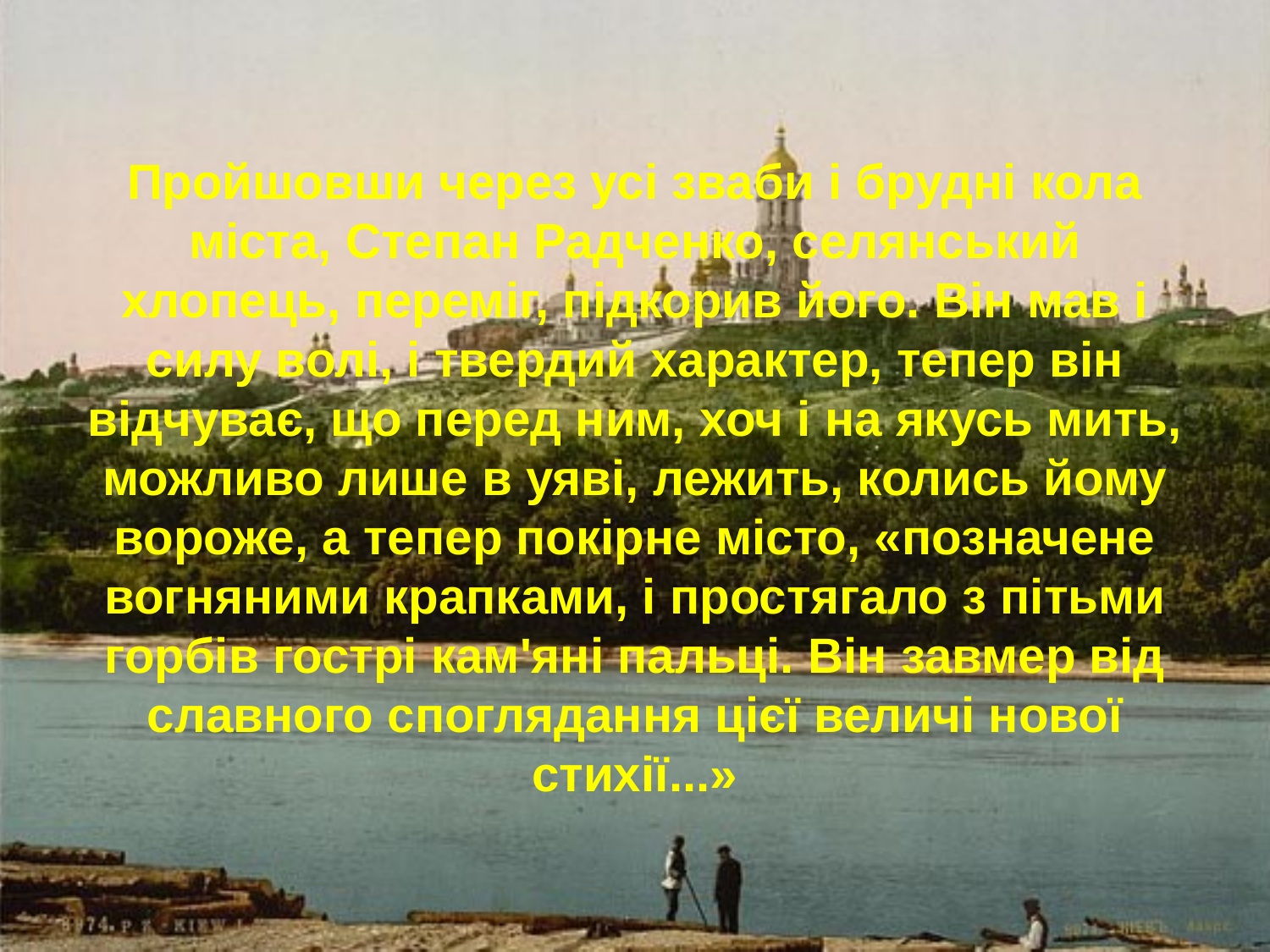

# Пройшовши через усі зваби і брудні кола міста, Степан Радченко, селянський хлопець, переміг, підкорив його. Він мав і силу волі, і твердий характер, тепер він відчуває, що перед ним, хоч і на якусь мить, можливо лише в уяві, лежить, колись йому вороже, а тепер покірне місто, «позначене вогняними крапками, і простягало з пітьми горбів гострі кам'яні пальці. Він завмер від славного споглядання цієї величі нової стихії...»